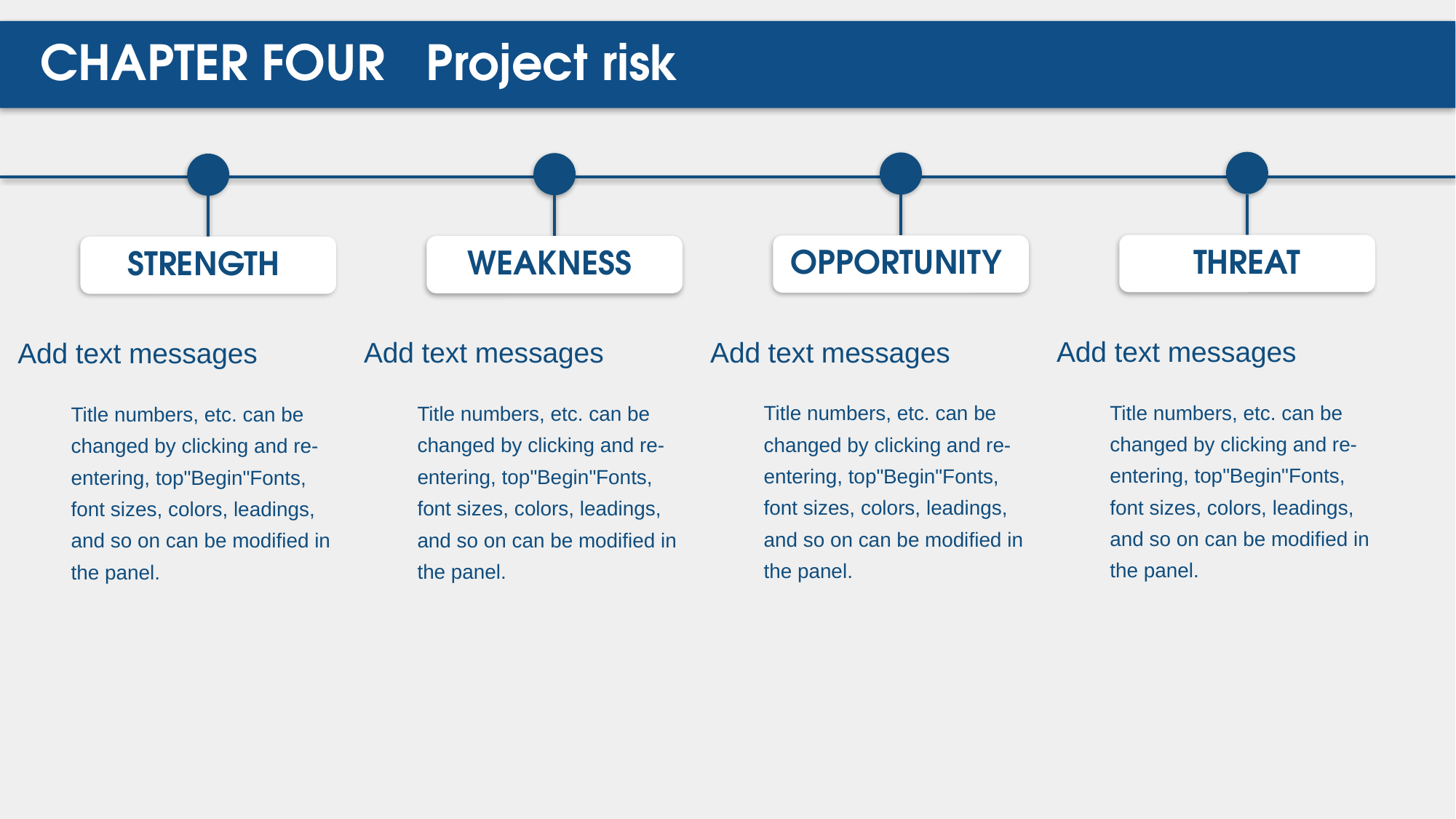

CHAPTER FOUR   Project risk

THREAT

OPPORTUNITY

STRENGTH
WEAKNESS
Add text messages
Add text messages
Add text messages
Add text messages
Title numbers, etc. can be changed by clicking and re-entering, top"Begin"Fonts, font sizes, colors, leadings, and so on can be modified in the panel.
Title numbers, etc. can be changed by clicking and re-entering, top"Begin"Fonts, font sizes, colors, leadings, and so on can be modified in the panel.
Title numbers, etc. can be changed by clicking and re-entering, top"Begin"Fonts, font sizes, colors, leadings, and so on can be modified in the panel.
Title numbers, etc. can be changed by clicking and re-entering, top"Begin"Fonts, font sizes, colors, leadings, and so on can be modified in the panel.